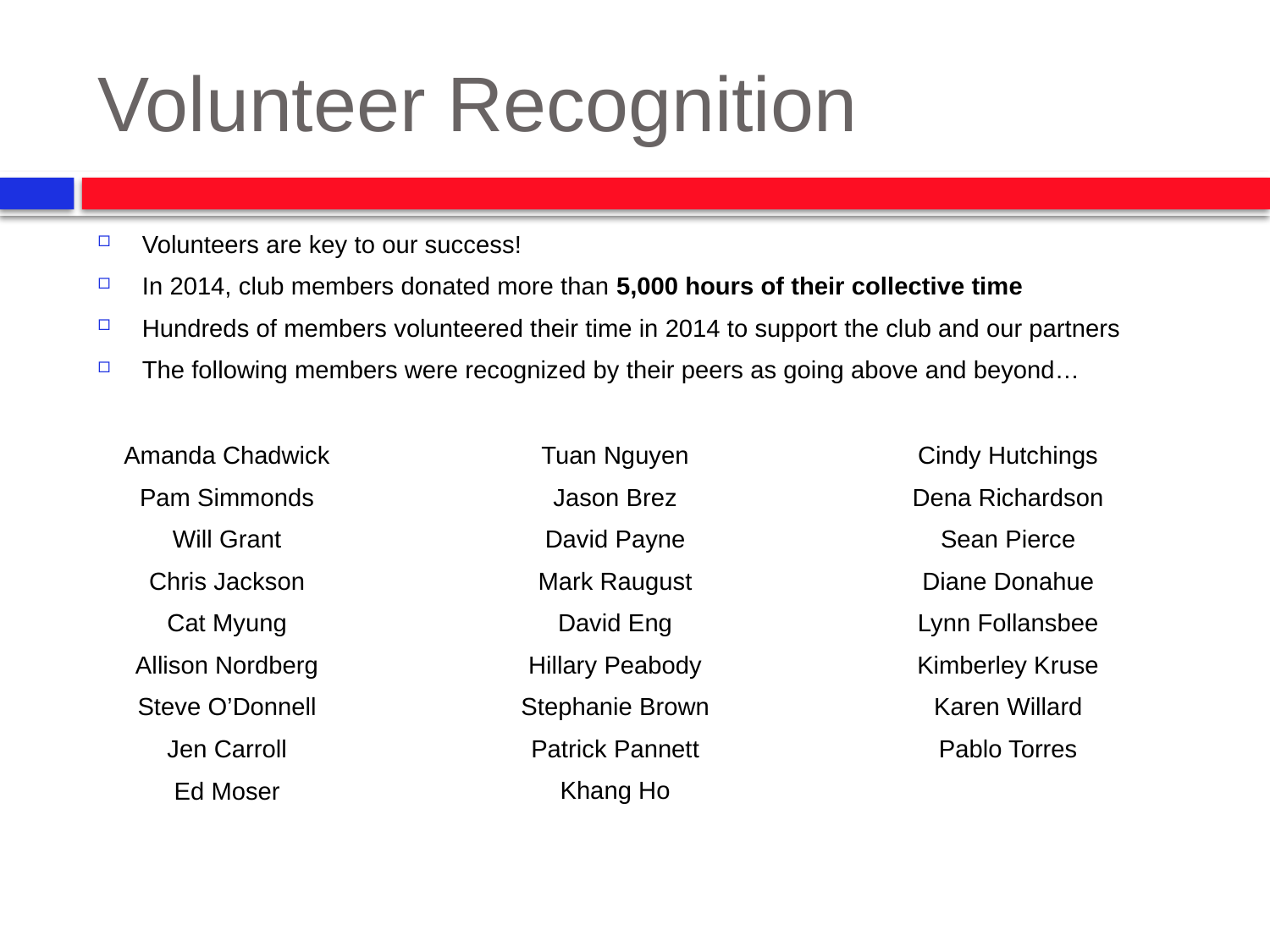

# Volunteer Recognition
Volunteers are key to our success!
In 2014, club members donated more than 5,000 hours of their collective time
Hundreds of members volunteered their time in 2014 to support the club and our partners
The following members were recognized by their peers as going above and beyond…

Amanda Chadwick
Pam Simmonds
Will Grant
Chris Jackson
Cat Myung
Allison Nordberg
Steve O’Donnell
Jen Carroll
Ed Moser

Tuan Nguyen
Jason Brez
David Payne
Mark Raugust
David Eng
Hillary Peabody
Stephanie Brown
Patrick Pannett
Khang Ho
Cindy Hutchings
Dena Richardson
Sean Pierce
Diane Donahue
Lynn Follansbee
Kimberley Kruse
Karen Willard
Pablo Torres